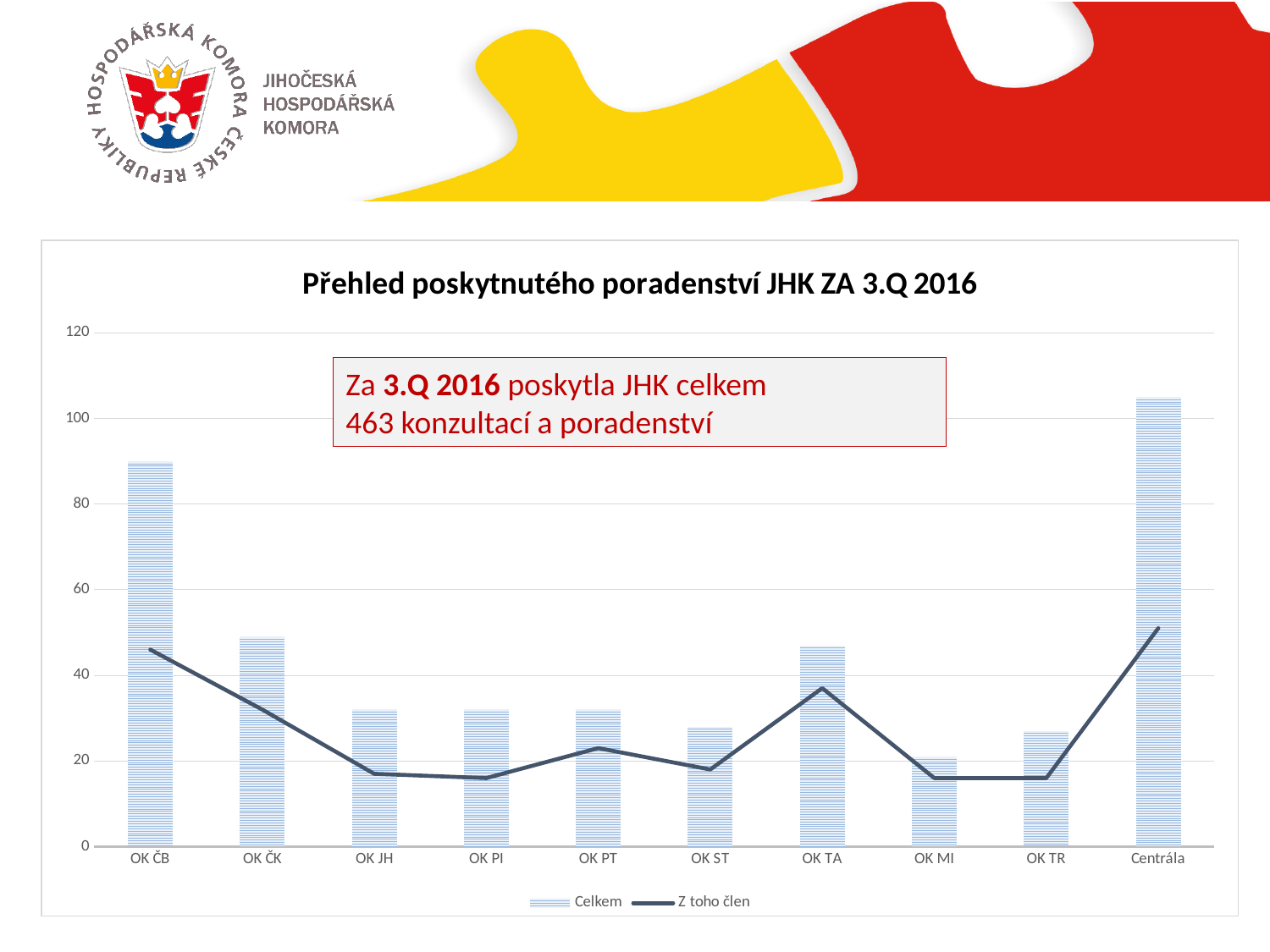

### Chart: Přehled poskytnutého poradenství JHK ZA 3.Q 2016

| Category | Celkem | Z toho člen |
|---|---|---|
| OK ČB | 90.0 | 46.0 |
| OK ČK | 49.0 | 32.0 |
| OK JH | 32.0 | 17.0 |
| OK PI | 32.0 | 16.0 |
| OK PT | 32.0 | 23.0 |
| OK ST | 28.0 | 18.0 |
| OK TA | 47.0 | 37.0 |
| OK MI | 21.0 | 16.0 |
| OK TR | 27.0 | 16.0 |
| Centrála | 105.0 | 51.0 |
Za 3.Q 2016 poskytla JHK celkem
463 konzultací a poradenství